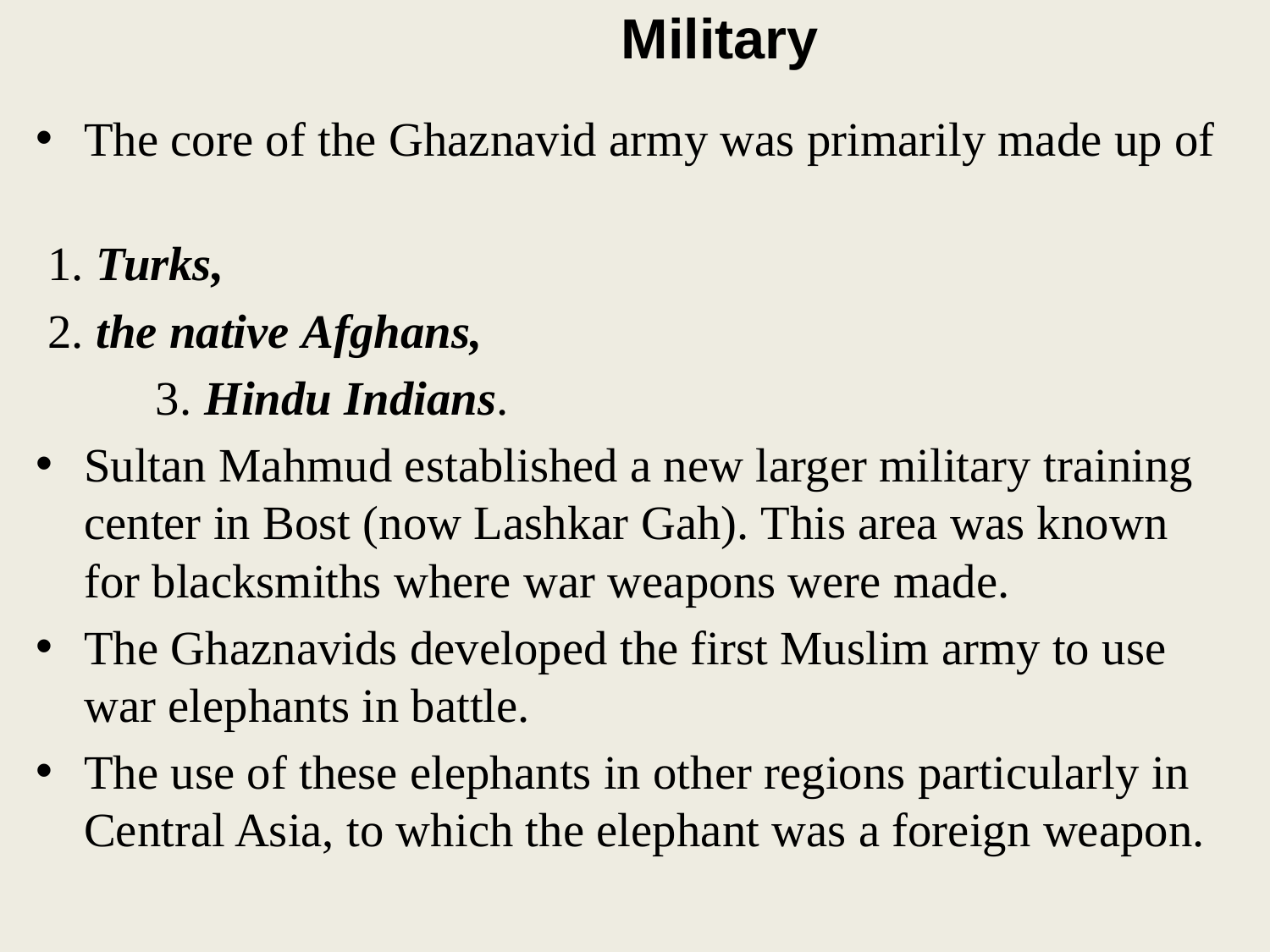

# Military
The core of the Ghaznavid army was primarily made up of
	1. Turks,
	2. the native Afghans,
 	3. Hindu Indians.
Sultan Mahmud established a new larger military training center in Bost (now Lashkar Gah). This area was known for blacksmiths where war weapons were made.
The Ghaznavids developed the first Muslim army to use war elephants in battle.
The use of these elephants in other regions particularly in Central Asia, to which the elephant was a foreign weapon.